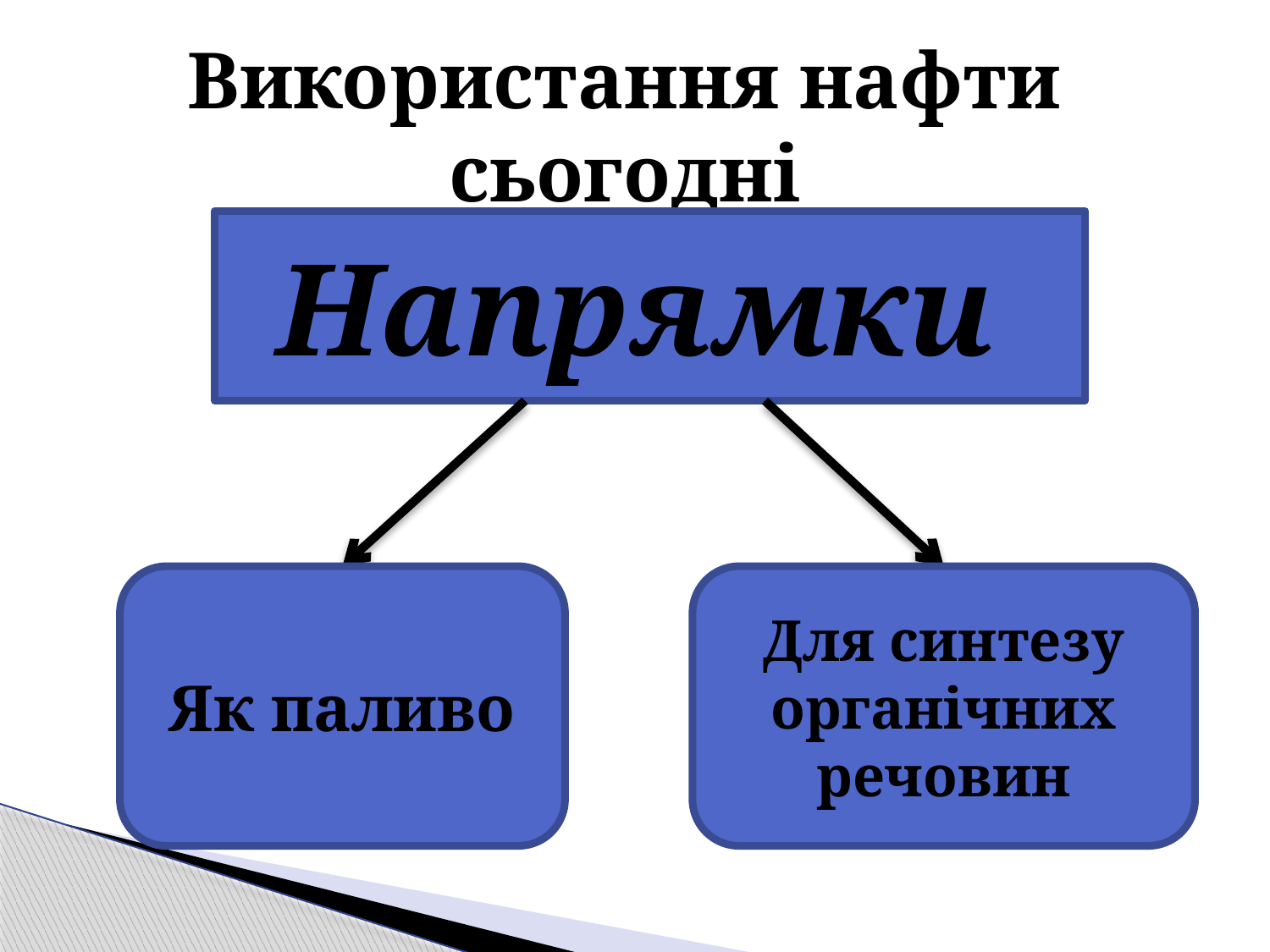

Використання нафти сьогодні

Напрямки
Як паливо
Для синтезу органічних речовин